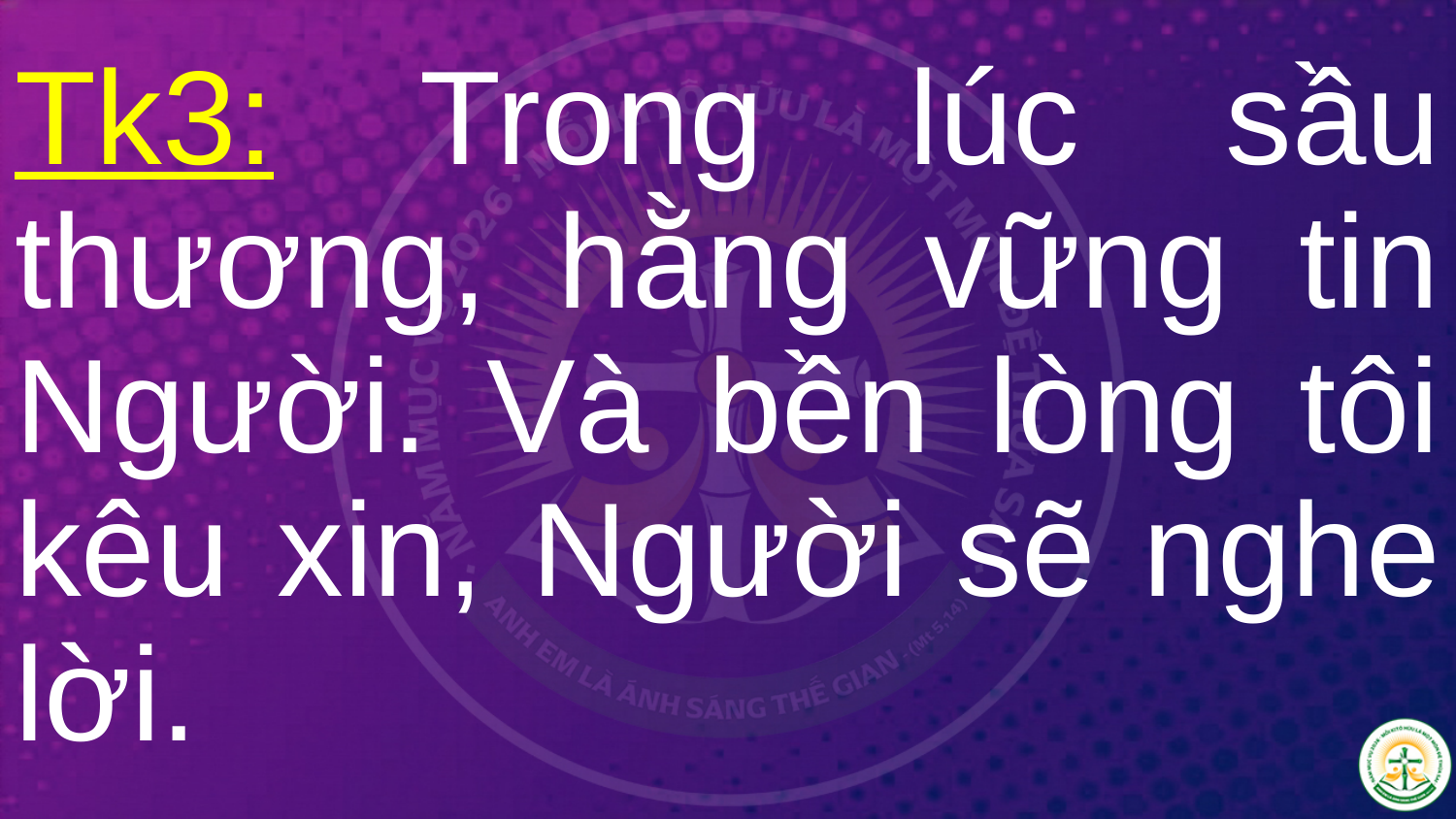

Tk3: Trong lúc sầu thương, hằng vững tin Người. Và bền lòng tôi kêu xin, Người sẽ nghe lời.